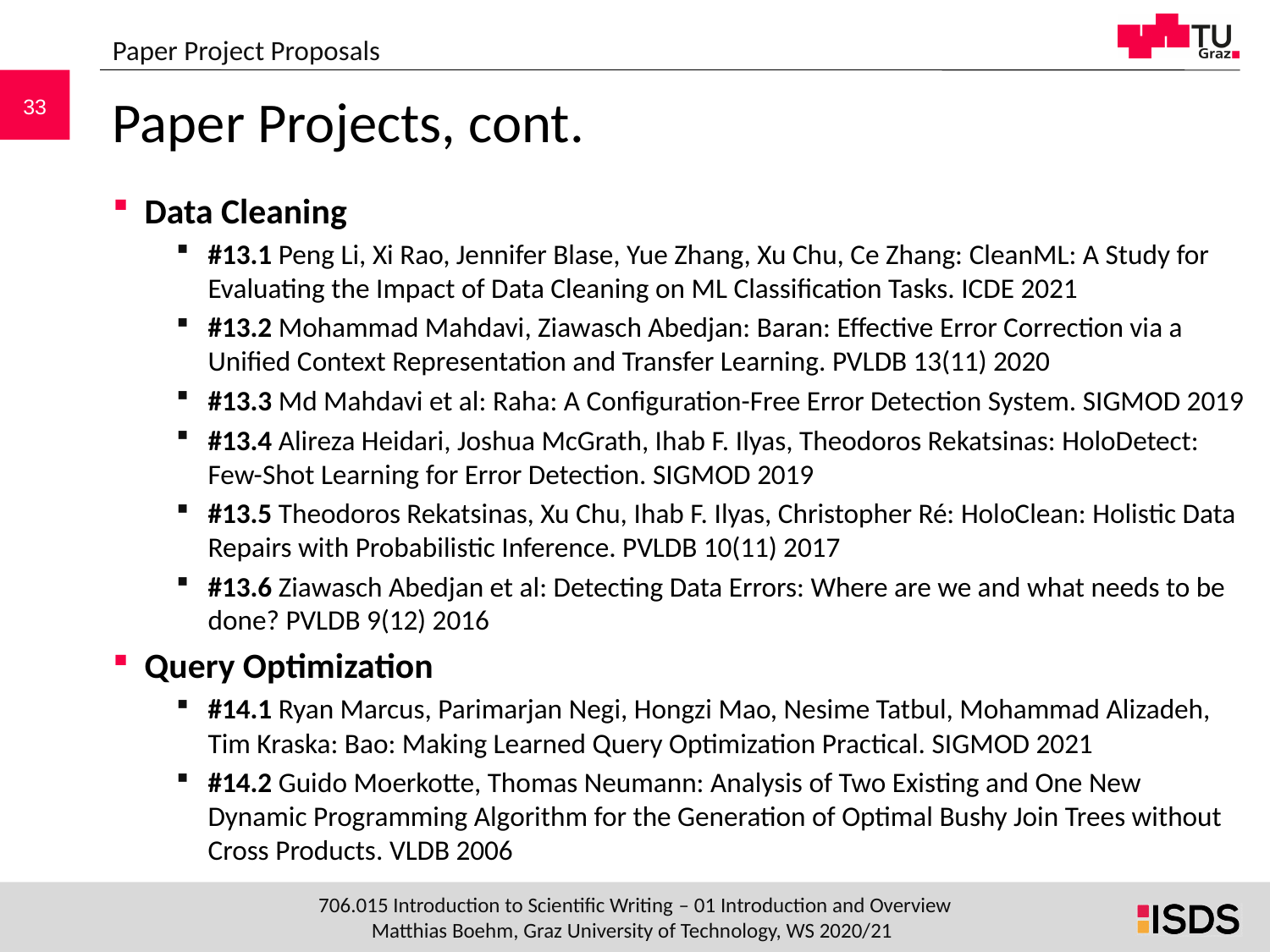

Paper Project Proposals
# Paper Projects, cont.
Data Cleaning
#13.1 Peng Li, Xi Rao, Jennifer Blase, Yue Zhang, Xu Chu, Ce Zhang: CleanML: A Study for Evaluating the Impact of Data Cleaning on ML Classification Tasks. ICDE 2021
#13.2 Mohammad Mahdavi, Ziawasch Abedjan: Baran: Effective Error Correction via a Unified Context Representation and Transfer Learning. PVLDB 13(11) 2020
#13.3 Md Mahdavi et al: Raha: A Configuration-Free Error Detection System. SIGMOD 2019
#13.4 Alireza Heidari, Joshua McGrath, Ihab F. Ilyas, Theodoros Rekatsinas: HoloDetect: Few-Shot Learning for Error Detection. SIGMOD 2019
#13.5 Theodoros Rekatsinas, Xu Chu, Ihab F. Ilyas, Christopher Ré: HoloClean: Holistic Data Repairs with Probabilistic Inference. PVLDB 10(11) 2017
#13.6 Ziawasch Abedjan et al: Detecting Data Errors: Where are we and what needs to be done? PVLDB 9(12) 2016
Query Optimization
#14.1 Ryan Marcus, Parimarjan Negi, Hongzi Mao, Nesime Tatbul, Mohammad Alizadeh, Tim Kraska: Bao: Making Learned Query Optimization Practical. SIGMOD 2021
#14.2 Guido Moerkotte, Thomas Neumann: Analysis of Two Existing and One New
Dynamic Programming Algorithm for the Generation of Optimal Bushy Join Trees without Cross Products. VLDB 2006